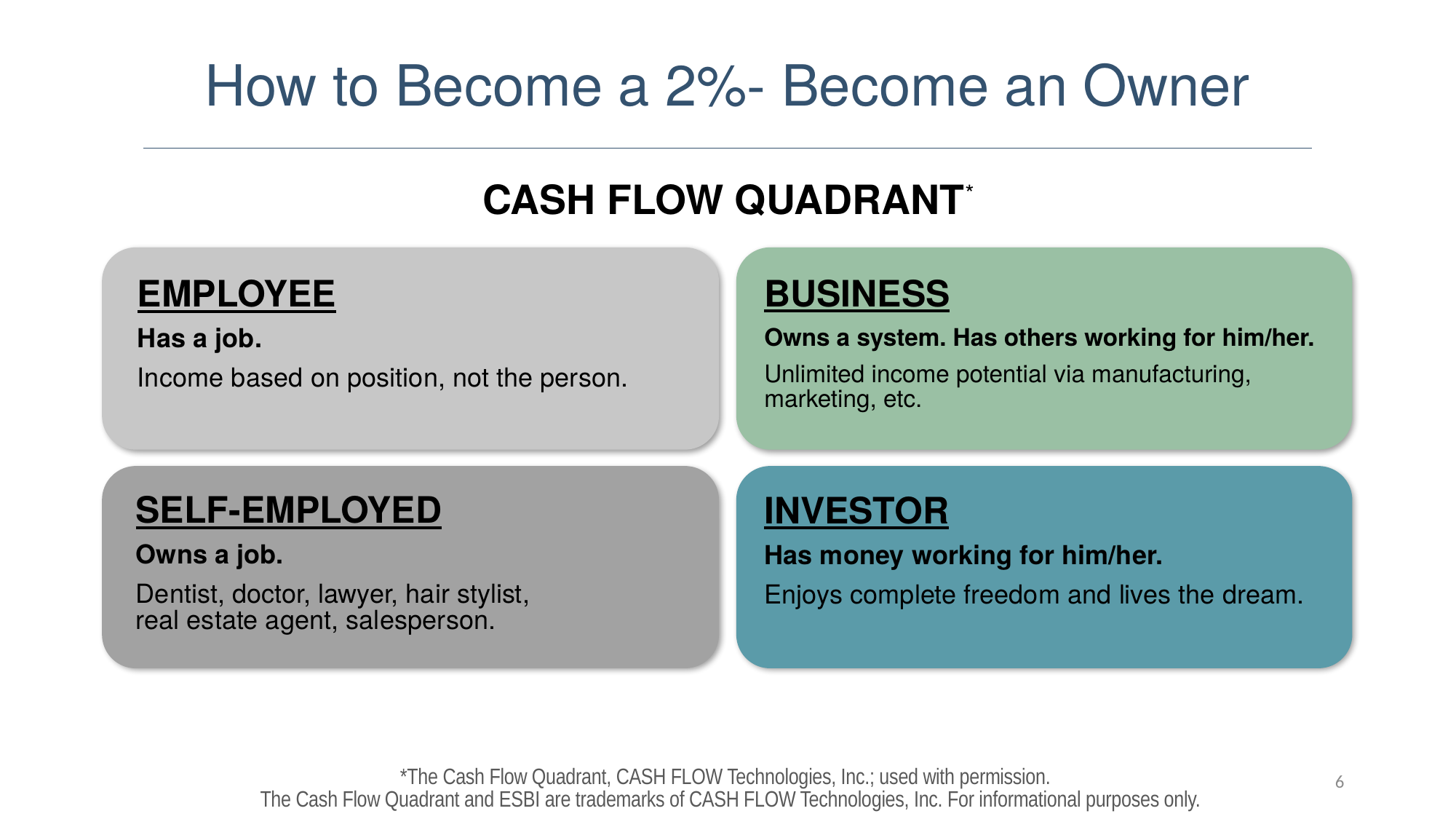

How to Become a 2%- Become an Owner
CASH FLOW QUADRANT*

EMPLOYEE
Has a job.
Income based on position, not the person.

BUSINESS
Owns a system. Has others working for him/her.
Unlimited income potential via manufacturing, marketing, etc.

SELF-EMPLOYED
Owns a job.
Dentist, doctor, lawyer, hair stylist, real estate agent, salesperson.

INVESTOR
Has money working for him/her.
Enjoys complete freedom and lives the dream.
*The Cash Flow Quadrant, CASH FLOW Technologies, Inc.; used with permission.
 The Cash Flow Quadrant and ESBI are trademarks of CASH FLOW Technologies, Inc. For informational purposes only.
6